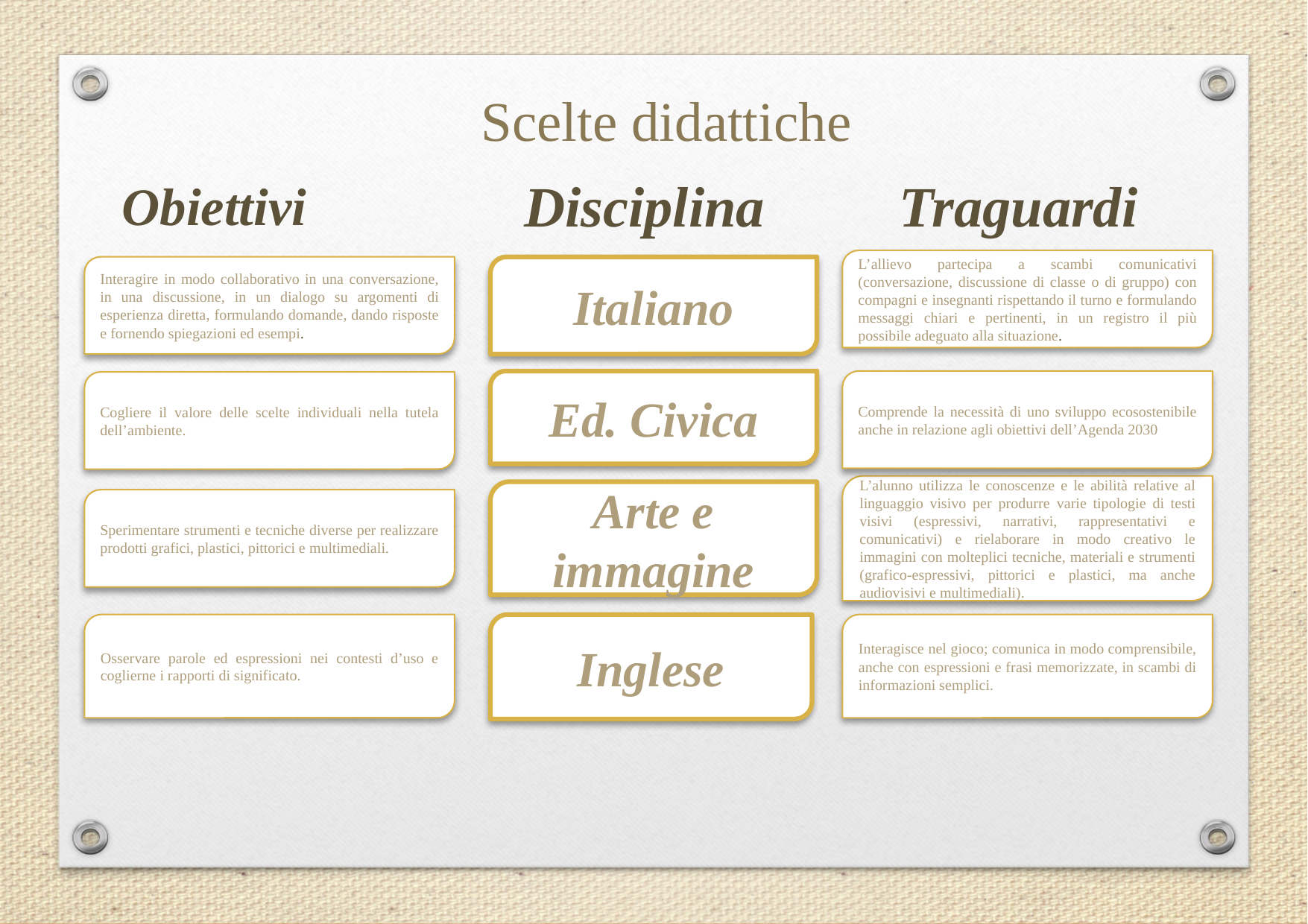

Scelte didattiche
Disciplina
Traguardi
Obiettivi
L’allievo partecipa a scambi comunicativi (conversazione, discussione di classe o di gruppo) con compagni e insegnanti rispettando il turno e formulando messaggi chiari e pertinenti, in un registro il più possibile adeguato alla situazione.
Interagire in modo collaborativo in una conversazione, in una discussione, in un dialogo su argomenti di esperienza diretta, formulando domande, dando risposte e fornendo spiegazioni ed esempi.
Italiano
Ed. Civica
Comprende la necessità di uno sviluppo ecosostenibile anche in relazione agli obiettivi dell’Agenda 2030
Cogliere il valore delle scelte individuali nella tutela dell’ambiente.
L’alunno utilizza le conoscenze e le abilità relative al linguaggio visivo per produrre varie tipologie di testi visivi (espressivi, narrativi, rappresentativi e comunicativi) e rielaborare in modo creativo le immagini con molteplici tecniche, materiali e strumenti (grafico-espressivi, pittorici e plastici, ma anche audiovisivi e multimediali).
Arte e immagine
Sperimentare strumenti e tecniche diverse per realizzare prodotti grafici, plastici, pittorici e multimediali.
Inglese
Osservare parole ed espressioni nei contesti d’uso e coglierne i rapporti di significato.
Interagisce nel gioco; comunica in modo comprensibile, anche con espressioni e frasi memorizzate, in scambi di informazioni semplici.